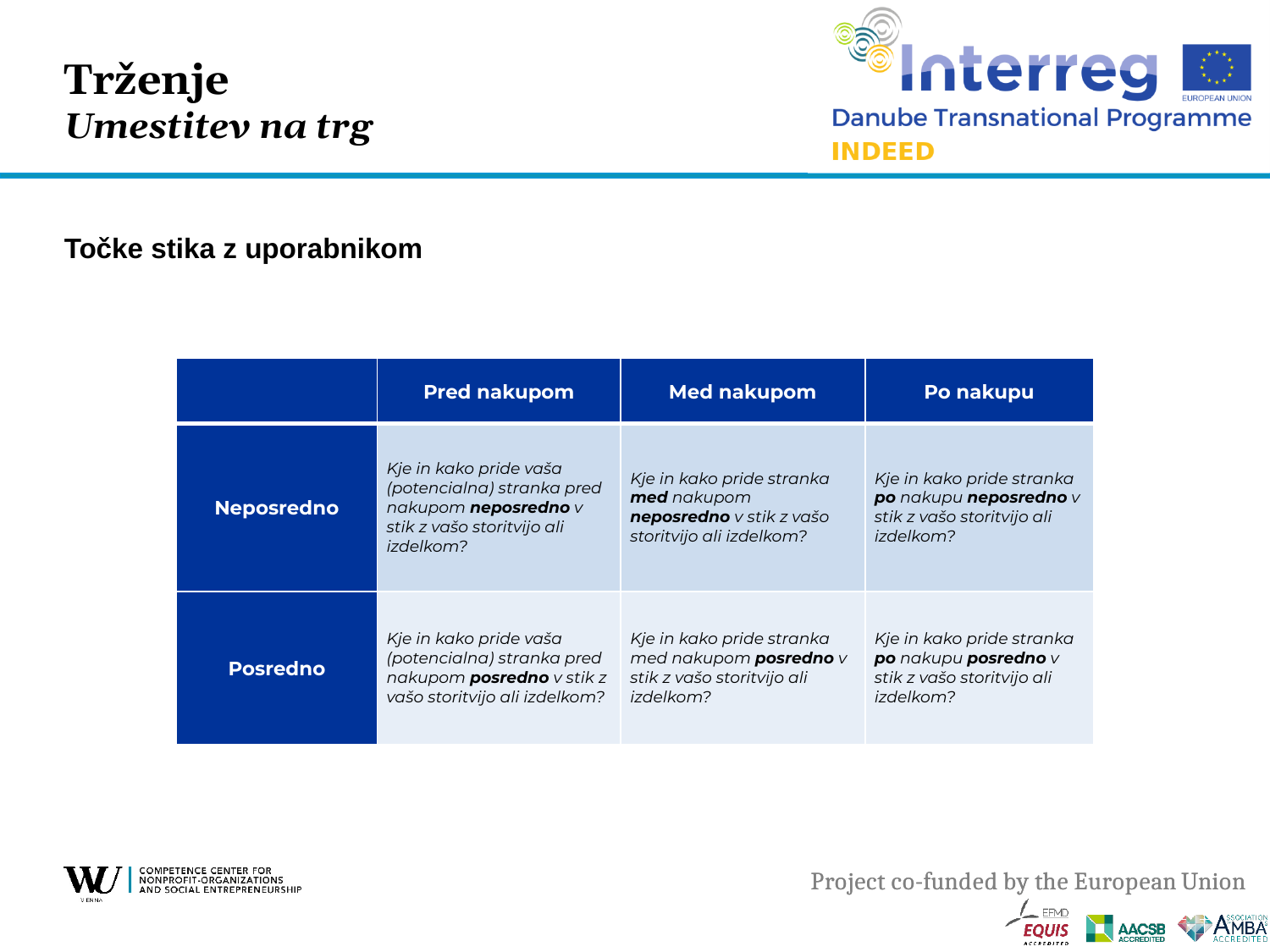

# Trženje Umestitev na trg
Točke stika z uporabnikom

|  | Pred nakupom | Med nakupom | Po nakupu |
| --- | --- | --- | --- |
| Neposredno | Kje in kako pride vaša (potencialna) stranka pred nakupom neposredno v stik z vašo storitvijo ali izdelkom? | Kje in kako pride stranka med nakupom neposredno v stik z vašo storitvijo ali izdelkom? | Kje in kako pride stranka po nakupu neposredno v stik z vašo storitvijo ali izdelkom? |
| Posredno | Kje in kako pride vaša (potencialna) stranka pred nakupom posredno v stik z vašo storitvijo ali izdelkom? | Kje in kako pride stranka med nakupom posredno v stik z vašo storitvijo ali izdelkom? | Kje in kako pride stranka po nakupu posredno v stik z vašo storitvijo ali izdelkom? |